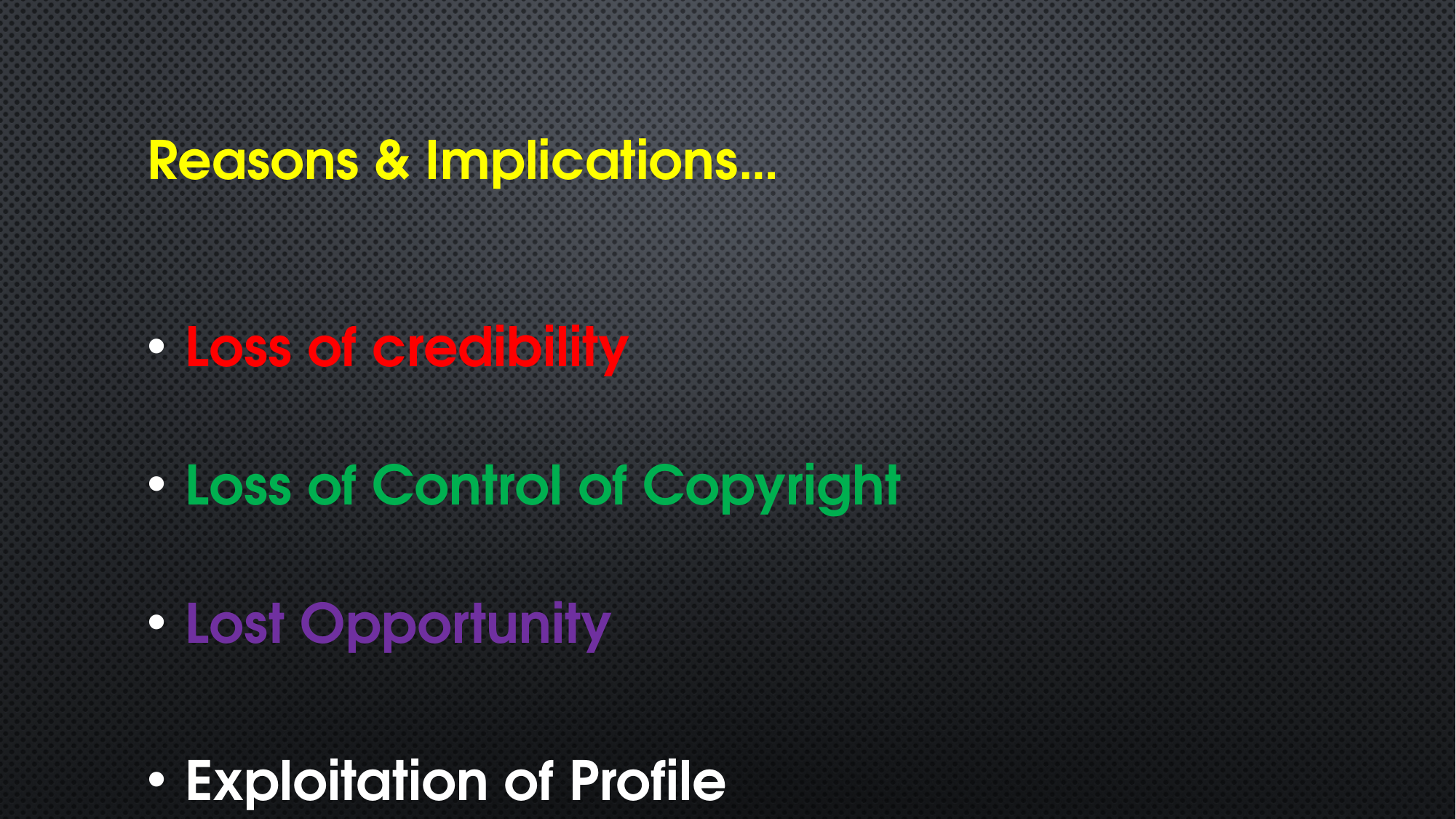

# Reasons & Implications…

Loss of credibility

Loss of Control of Copyright

Lost Opportunity

Exploitation of Profile